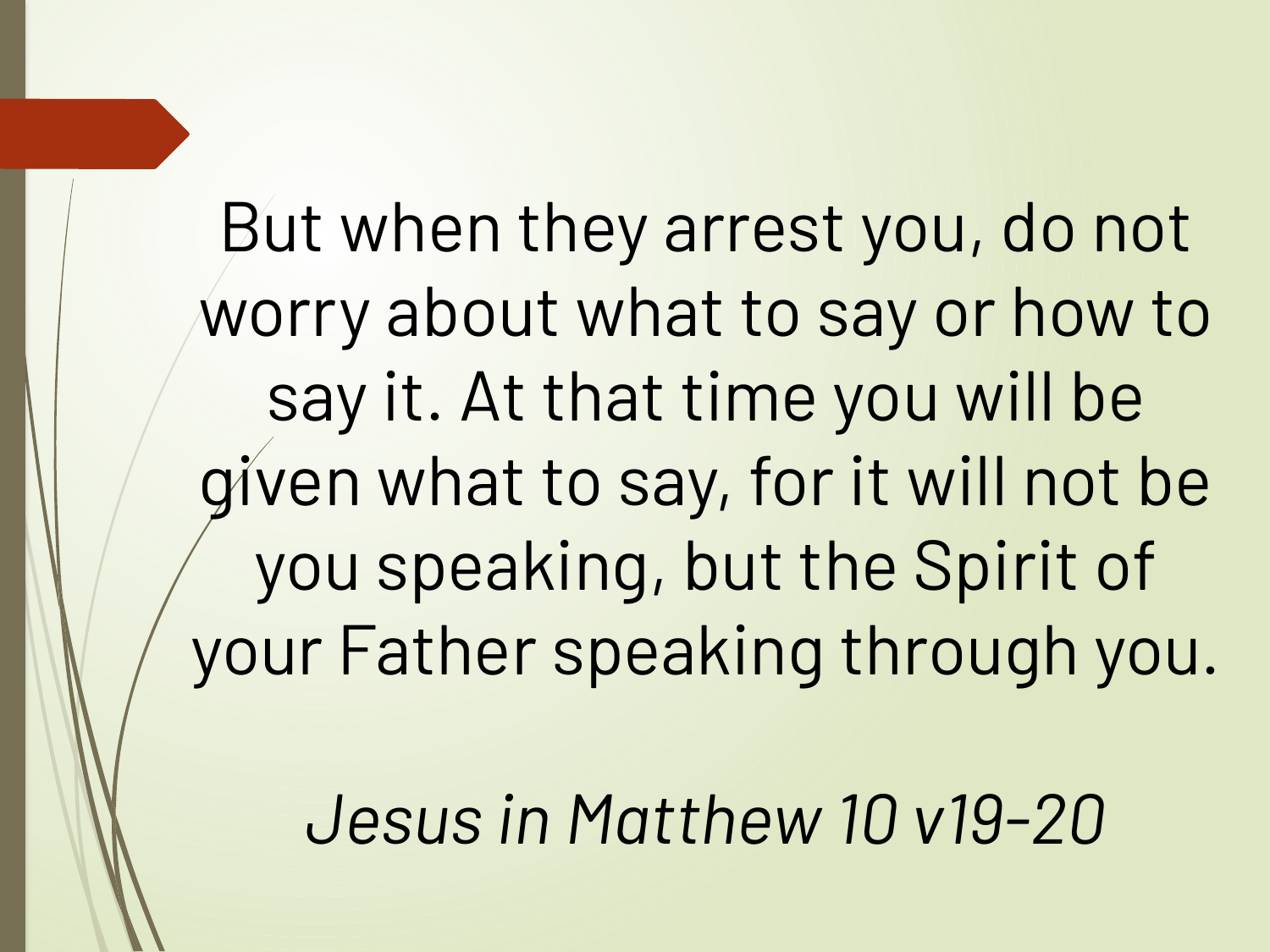

But when they arrest you, do not worry about what to say or how to say it. At that time you will be given what to say, for it will not be you speaking, but the Spirit of your Father speaking through you.

Jesus in Matthew 10 v19-20